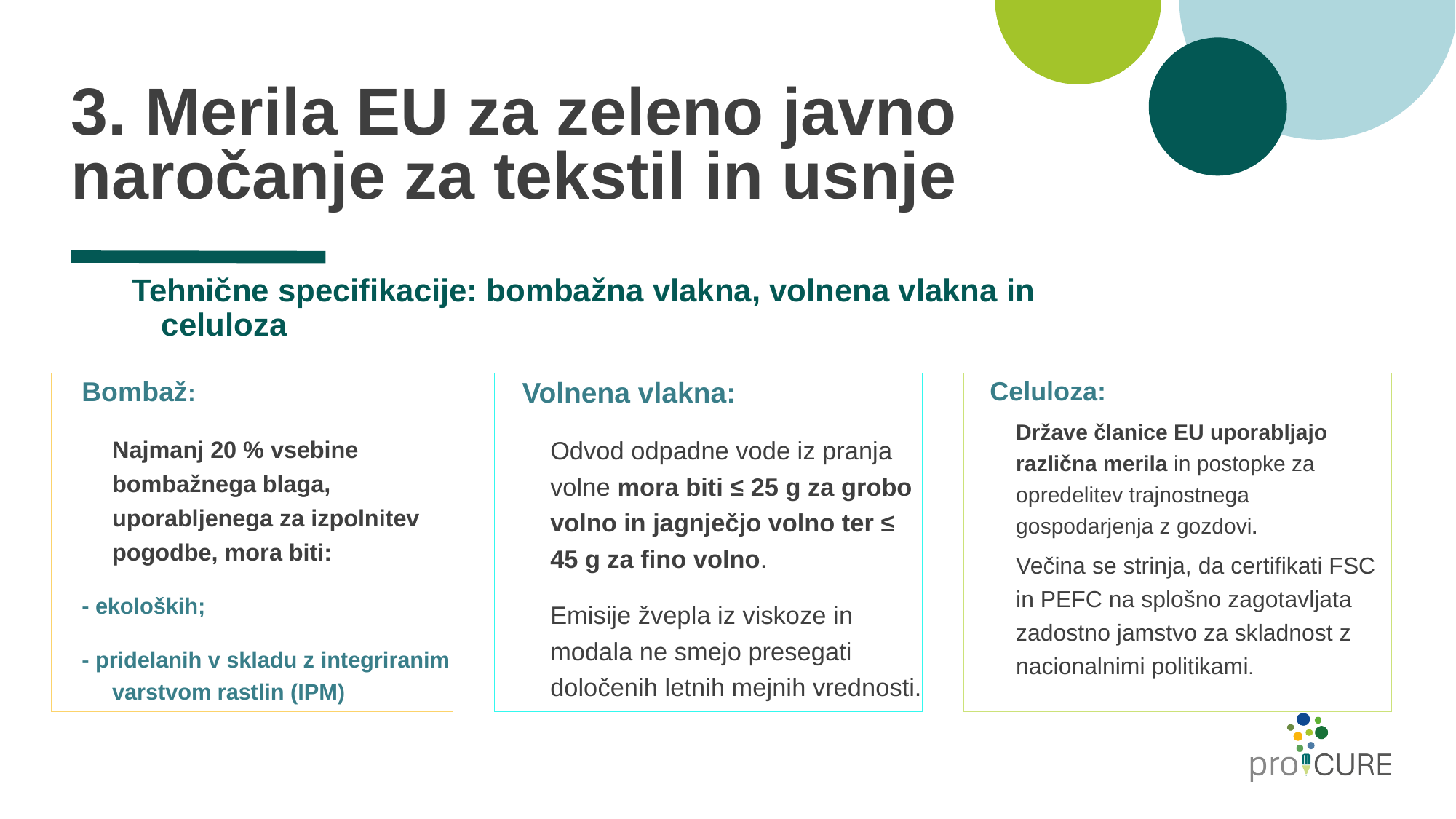

# 3. Merila EU za zeleno javno naročanje za tekstil in usnje
Tehnične specifikacije: bombažna vlakna, volnena vlakna in celuloza

Volnena vlakna:
 	Odvod odpadne vode iz pranja volne mora biti ≤ 25 g za grobo volno in jagnječjo volno ter ≤ 45 g za fino volno.
	Emisije žvepla iz viskoze in modala ne smejo presegati določenih letnih mejnih vrednosti.

Celuloza:
	Države članice EU uporabljajo različna merila in postopke za opredelitev trajnostnega gospodarjenja z gozdovi.
	Večina se strinja, da certifikati FSC in PEFC na splošno zagotavljata zadostno jamstvo za skladnost z nacionalnimi politikami.
Bombaž:
	Najmanj 20 % vsebine bombažnega blaga, uporabljenega za izpolnitev pogodbe, mora biti:
- ekoloških;
- pridelanih v skladu z integriranim varstvom rastlin (IPM)